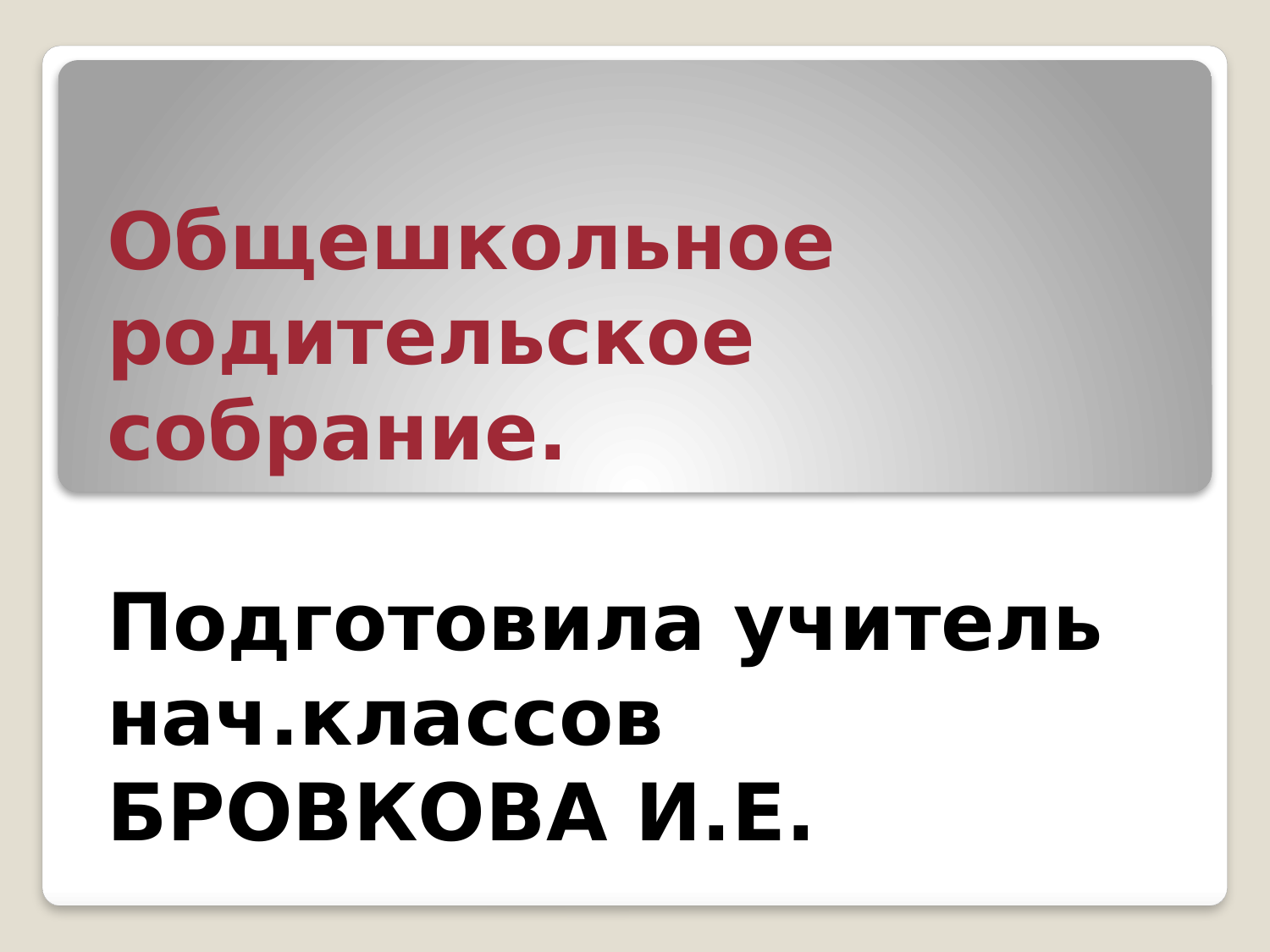

# Общешкольное родительское собрание. Подготовила учитель нач.классов БРОВКОВА И.Е.